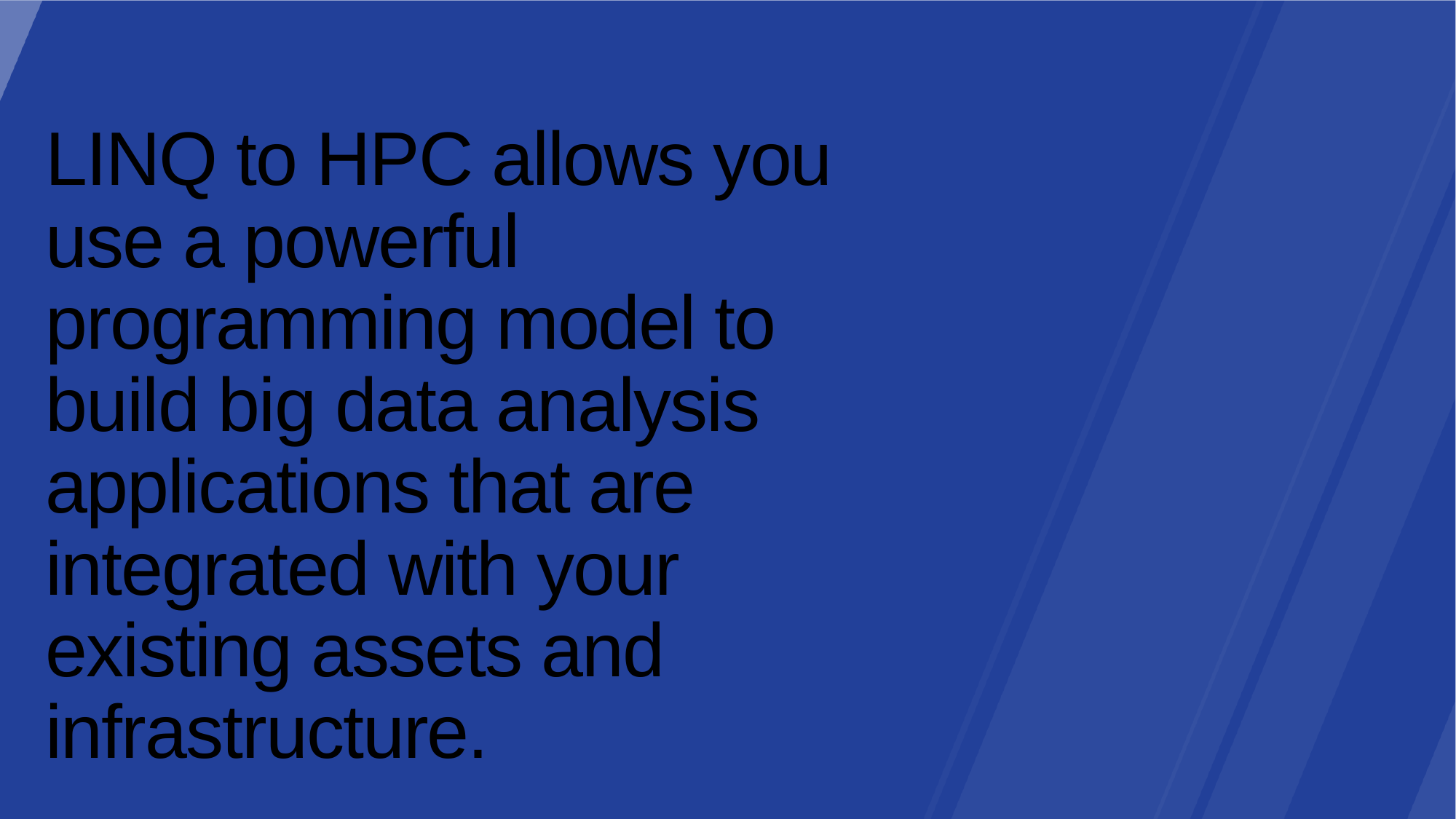

LINQ to HPC allows you use a powerful programming model to build big data analysis applications that are integrated with your existing assets and infrastructure.